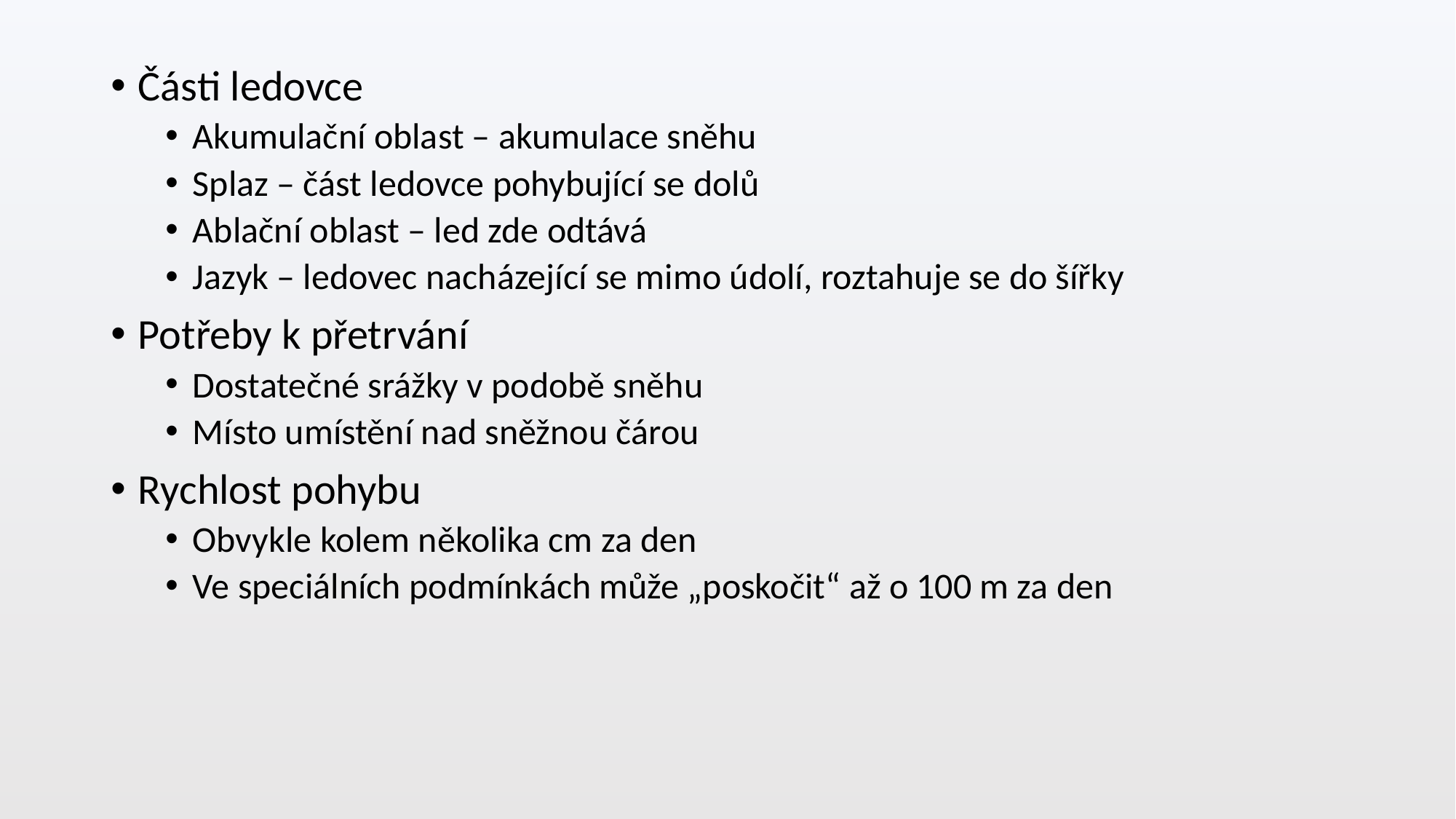

Části ledovce
Akumulační oblast – akumulace sněhu
Splaz – část ledovce pohybující se dolů
Ablační oblast – led zde odtává
Jazyk – ledovec nacházející se mimo údolí, roztahuje se do šířky
Potřeby k přetrvání
Dostatečné srážky v podobě sněhu
Místo umístění nad sněžnou čárou
Rychlost pohybu
Obvykle kolem několika cm za den
Ve speciálních podmínkách může „poskočit“ až o 100 m za den
Typy ledovců
Karový ledovec – absence splazu
Svahový ledovec – obsahuje velmi malý splaz, který se velmi pomalu pohybuje
Údolní ledovec – splaz v plné velikosti
Dendritický ledovec – menší ledovce se spojí v jeden velký
Malaspinský ledovec – aspoň 2 ledovce, které se spojily mimo údolí nebo přes horský hřbet

# Tání ledovců